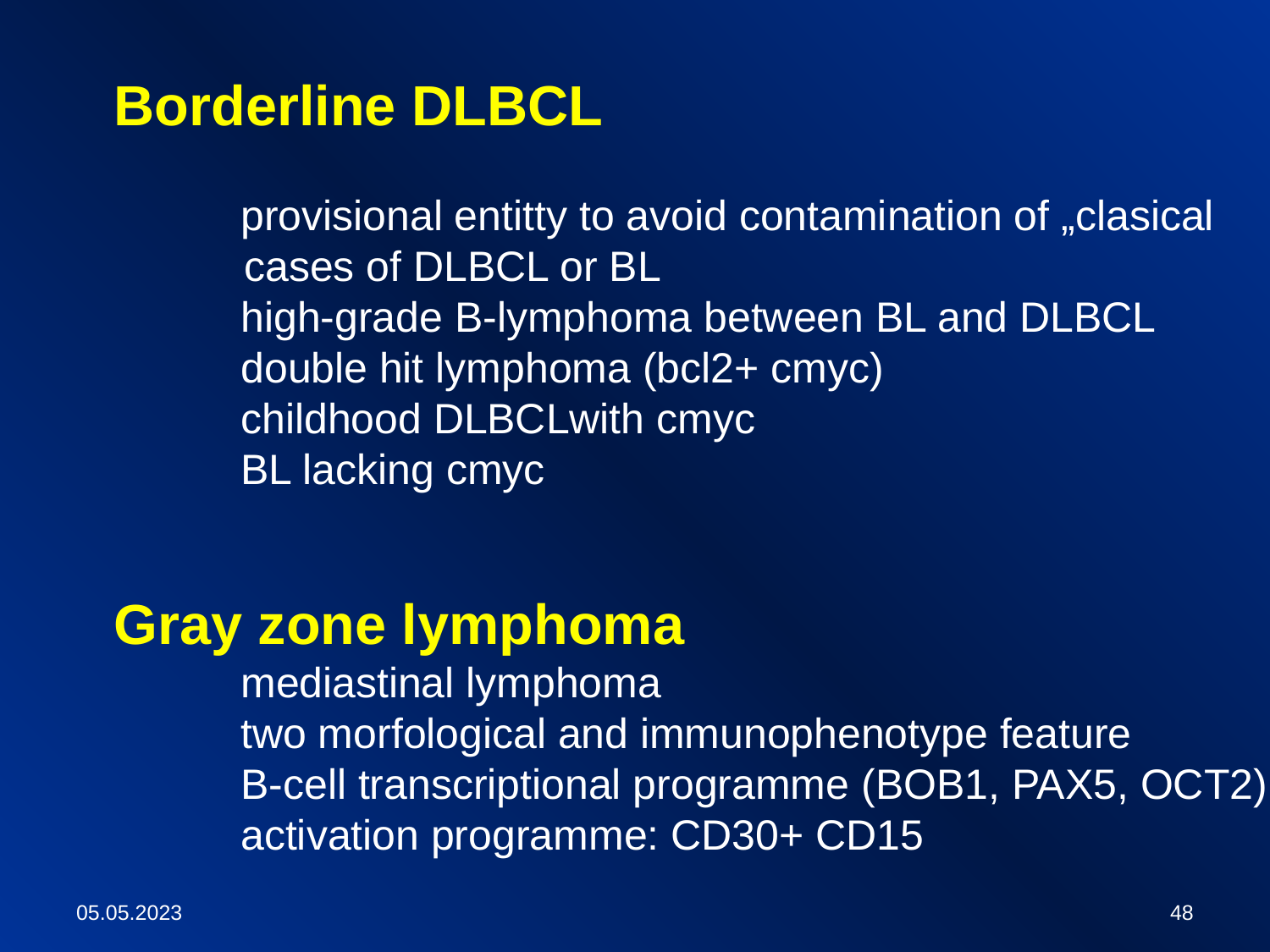

Borderline DLBCL

	provisional entitty to avoid contamination of „clasical
           cases of DLBCL or BL
	high-grade B-lymphoma between BL and DLBCL
	double hit lymphoma (bcl2+ cmyc)
	childhood DLBCLwith cmyc
	BL lacking cmyc
Gray zone lymphoma
	mediastinal lymphoma
	two morfological and immunophenotype feature
	B-cell transcriptional programme (BOB1, PAX5, OCT2)
	activation programme: CD30+ CD15
05.05.2023
48